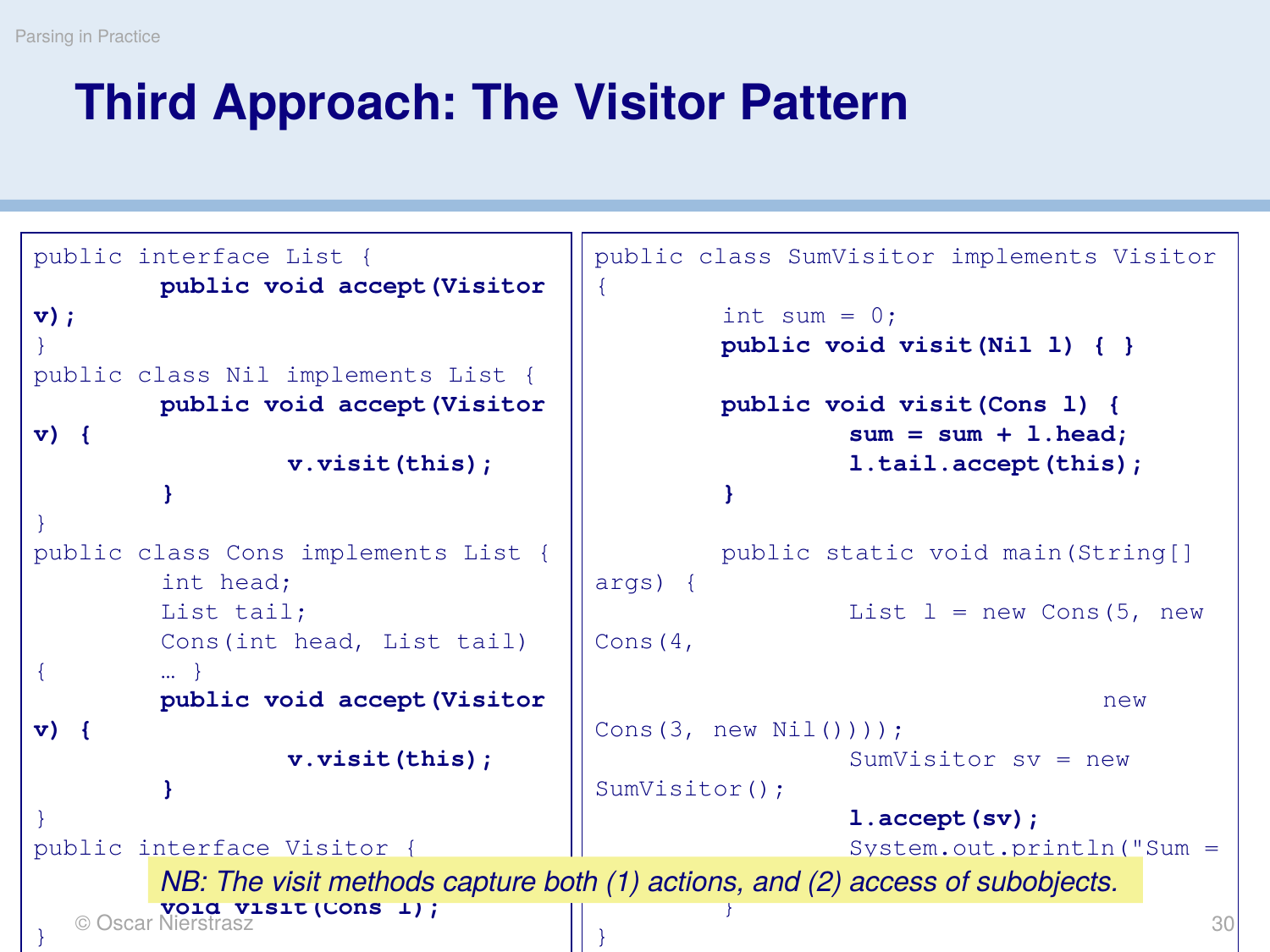

Parsing in Practice
# Third Approach: The Visitor Pattern
public interface List {
	public void accept(Visitor v);
}
public class Nil implements List {
	public void accept(Visitor v) {
		v.visit(this);
	}
}
public class Cons implements List {
	int head;
	List tail;
	Cons(int head, List tail) {	… }
	public void accept(Visitor v) {
		v.visit(this);
	}
}
public interface Visitor {
	void visit(Nil l);
	void visit(Cons l);
}
public class SumVisitor implements Visitor {
	int sum = 0;
	public void visit(Nil l) { }

	public void visit(Cons l) {
		sum = sum + l.head;
		l.tail.accept(this);
	}

	public static void main(String[] args) {
		List l = new Cons(5, new Cons(4,
								new Cons(3, new Nil())));
		SumVisitor sv = new SumVisitor();
		l.accept(sv);
		System.out.println("Sum = " + sv.sum);
	}
}
NB: The visit methods capture both (1) actions, and (2) access of subobjects.
© Oscar Nierstrasz
30